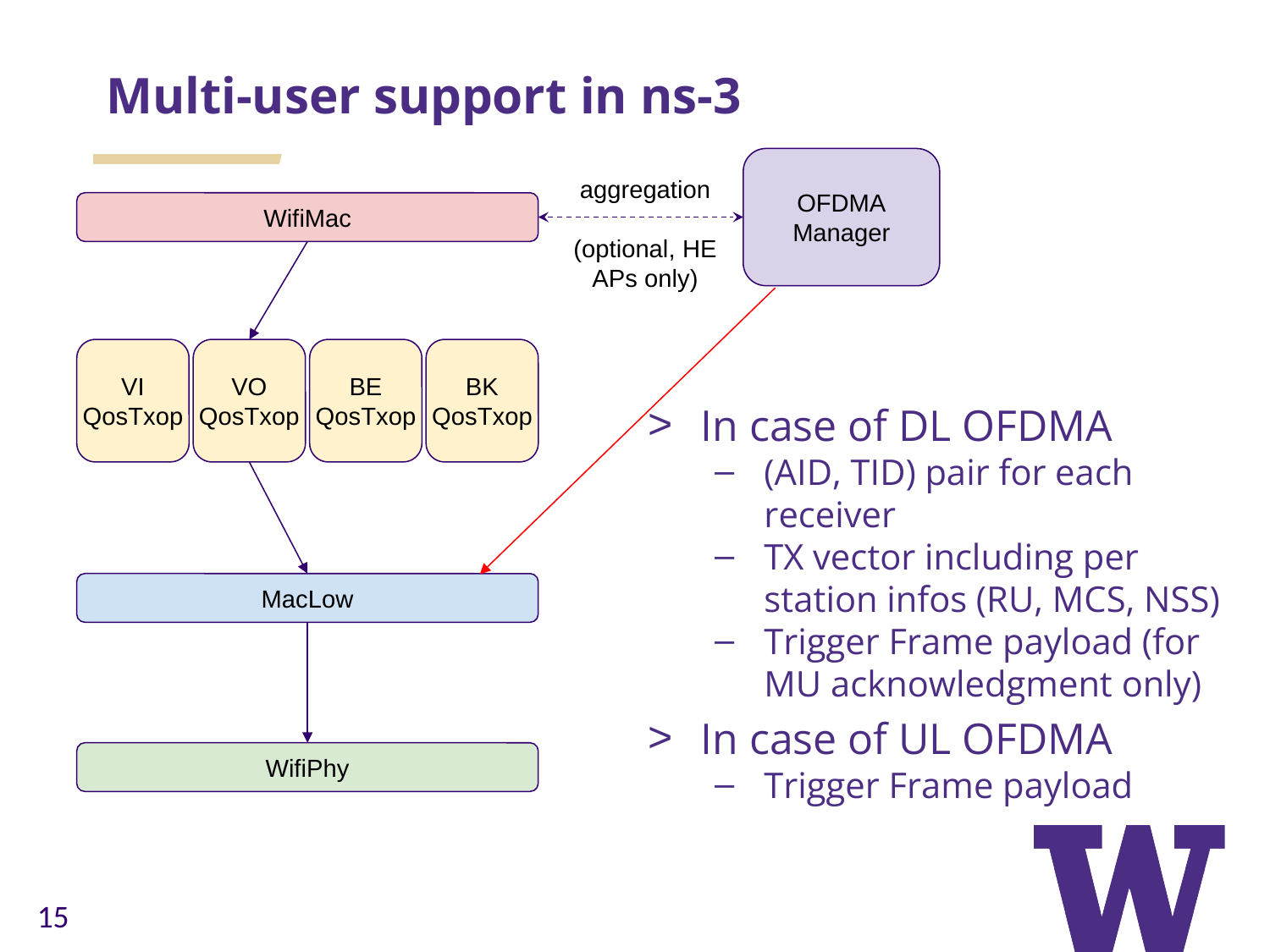

Multi-user support in ns-3
OFDMA
Manager
aggregation

(optional, HE APs only)
WifiMac
VI
QosTxop
VO
QosTxop
BE
QosTxop
BK
QosTxop
In case of DL OFDMA
(AID, TID) pair for each receiver
TX vector including per station infos (RU, MCS, NSS)
Trigger Frame payload (for MU acknowledgment only)
In case of UL OFDMA
Trigger Frame payload
MacLow
WifiPhy